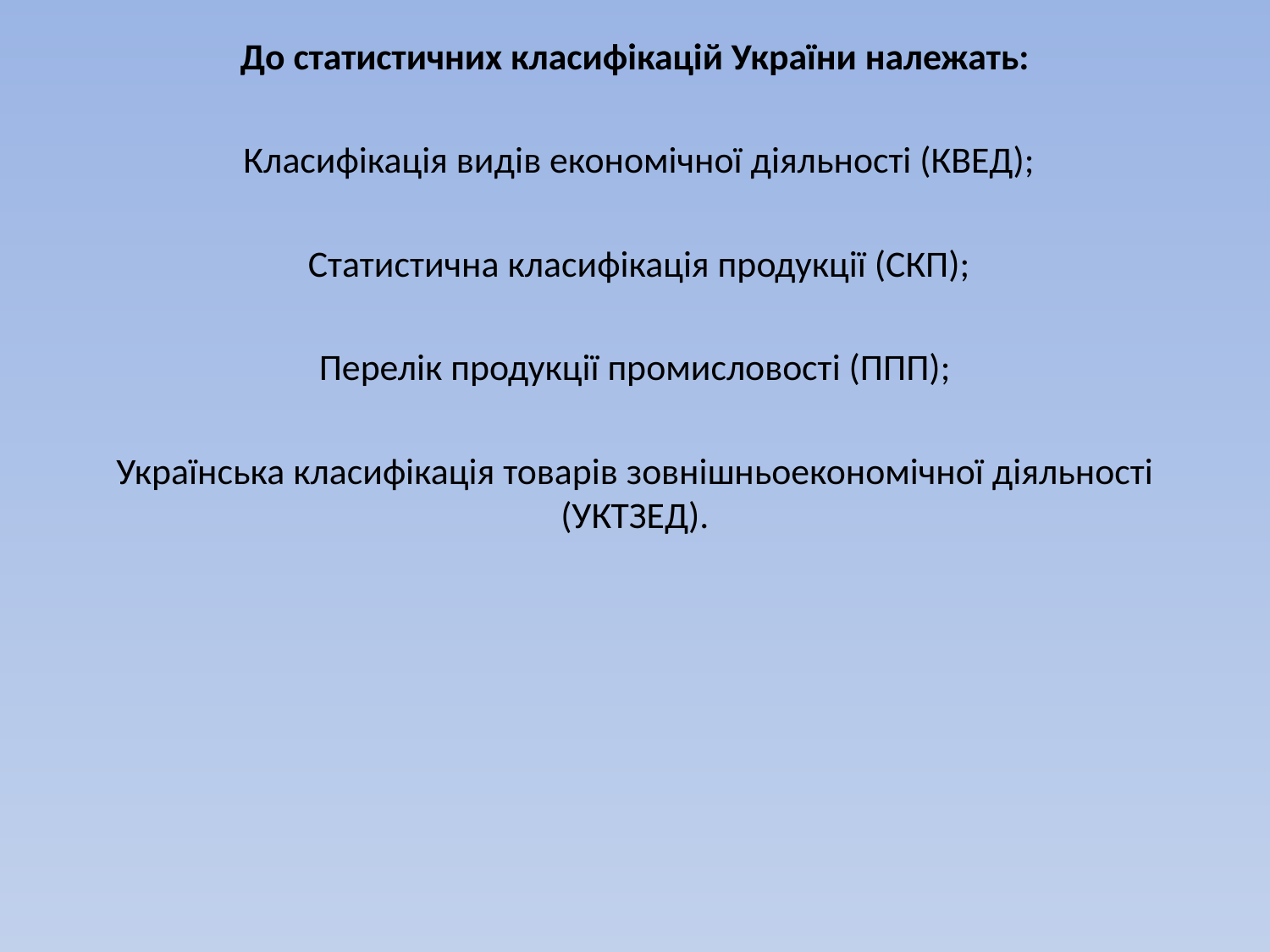

До статистичних класифікацій України належать:

 Класифікація видів економічної діяльності (КВЕД);

 Статистична класифікація продукції (СКП);

 Перелік продукції промисловості (ППП);

Українська класифікація товарів зовнішньоекономічної діяльності (УКТЗЕД).